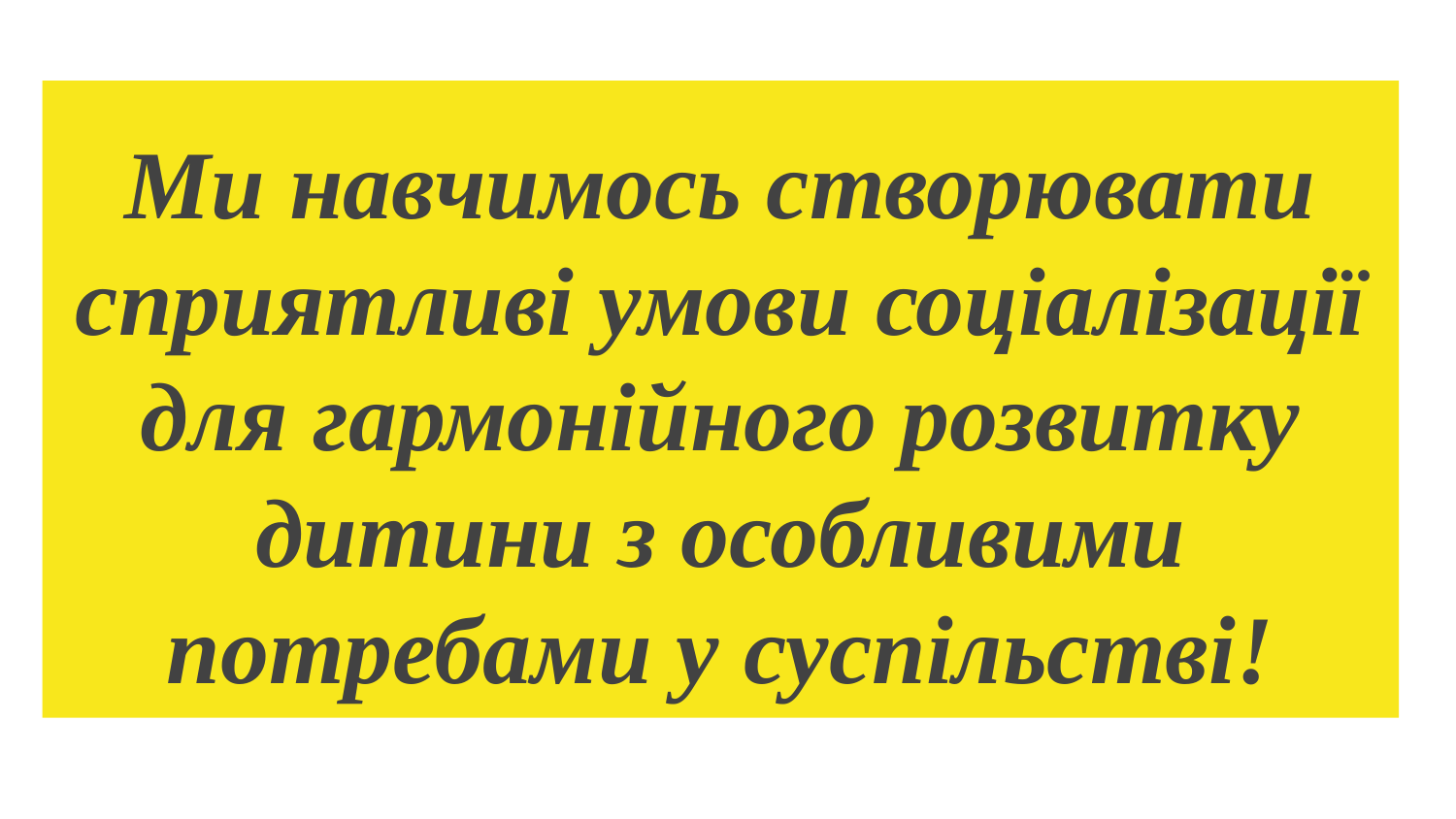

Ми навчимось створювати сприятливі умови соціалізації для гармонійного розвитку дитини з особливими потребами у суспільстві!